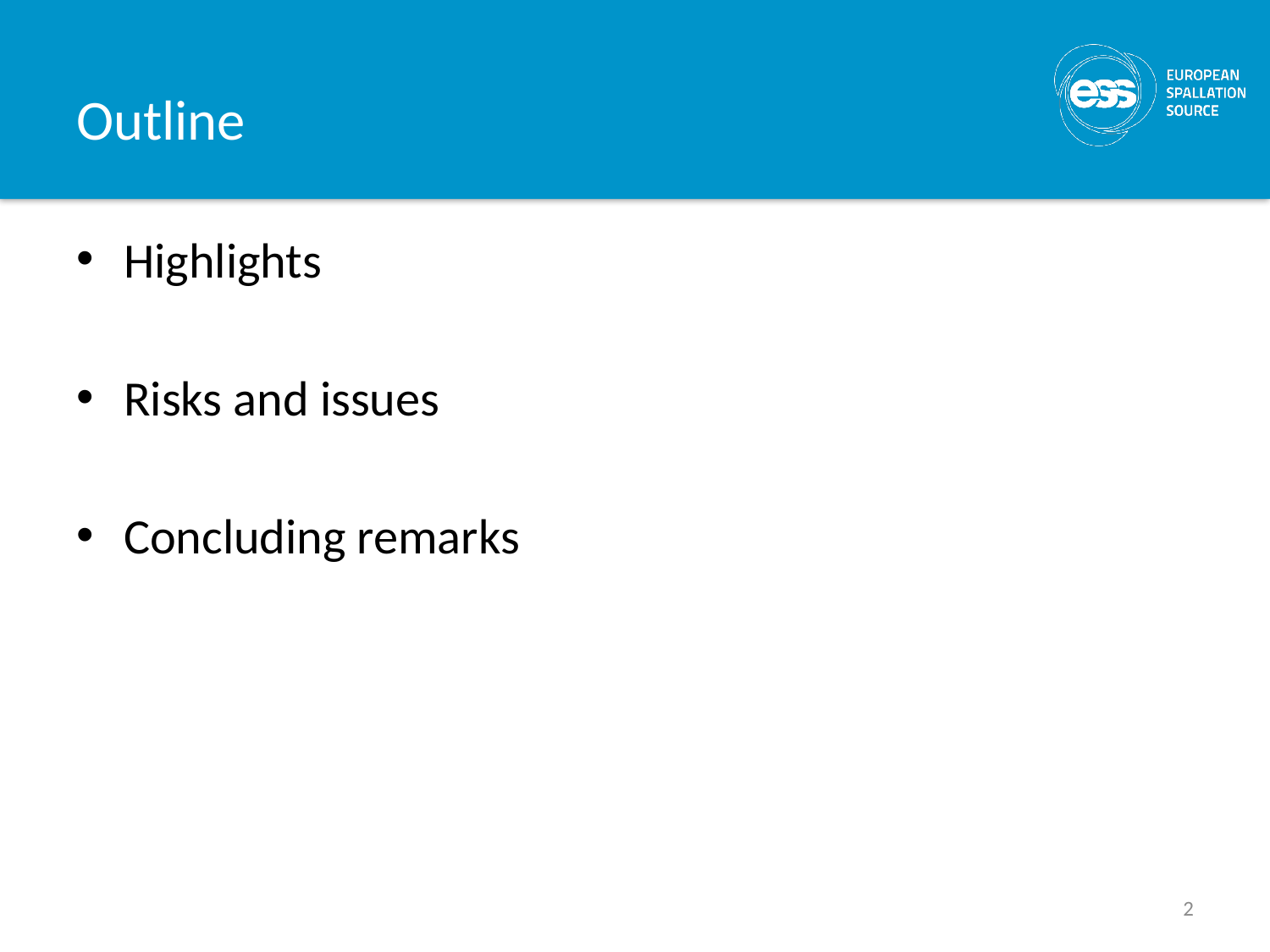

# Outline
Highlights

Risks and issues

Concluding remarks
2